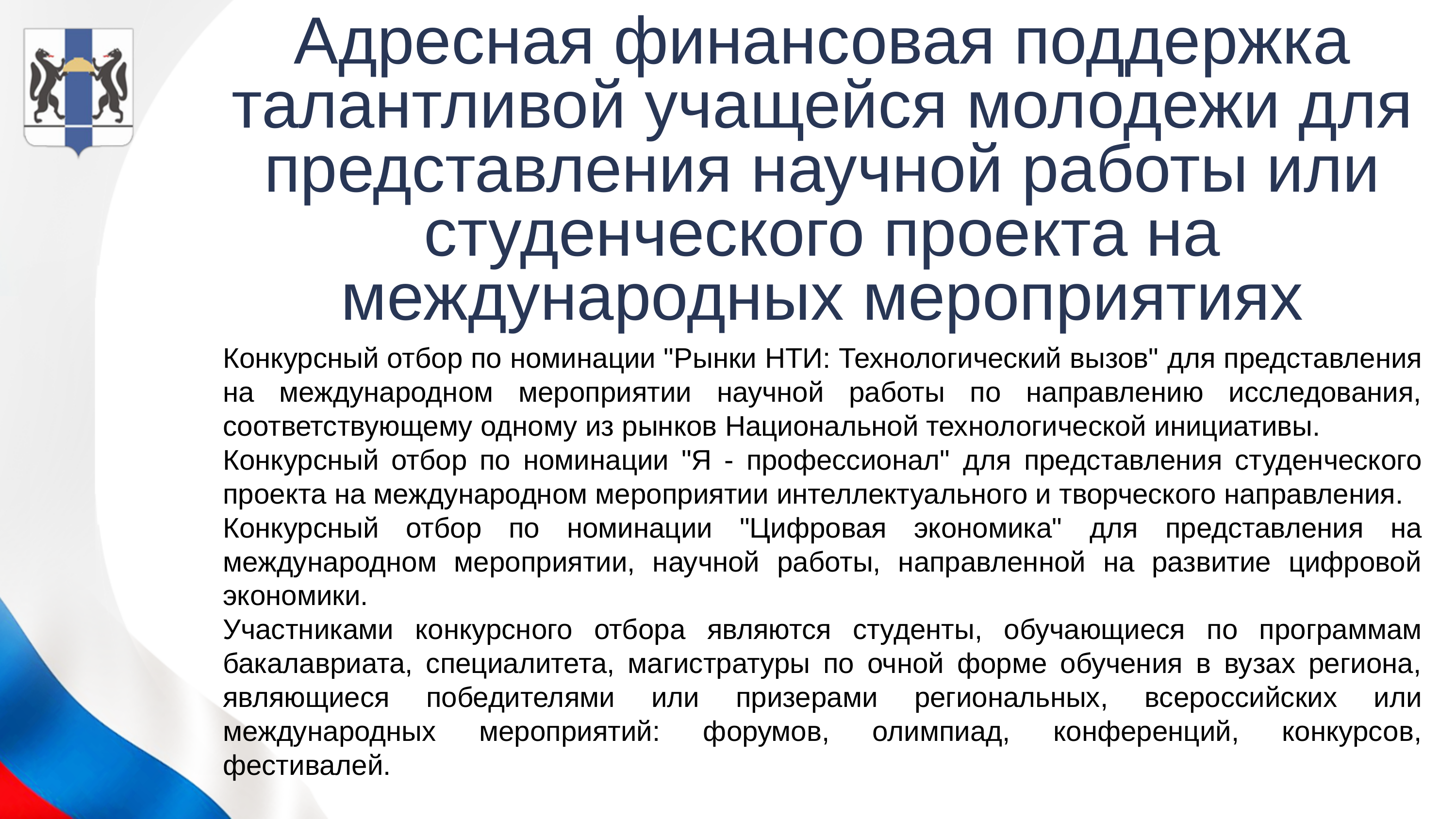

Адресная финансовая поддержка талантливой учащейся молодежи для представления научной работы или студенческого проекта на международных мероприятиях
Конкурсный отбор по номинации "Рынки НТИ: Технологический вызов" для представления на международном мероприятии научной работы по направлению исследования, соответствующему одному из рынков Национальной технологической инициативы.
Конкурсный отбор по номинации "Я - профессионал" для представления студенческого проекта на международном мероприятии интеллектуального и творческого направления.
Конкурсный отбор по номинации "Цифровая экономика" для представления на международном мероприятии, научной работы, направленной на развитие цифровой экономики.
Участниками конкурсного отбора являются студенты, обучающиеся по программам бакалавриата, специалитета, магистратуры по очной форме обучения в вузах региона, являющиеся победителями или призерами региональных, всероссийских или международных мероприятий: форумов, олимпиад, конференций, конкурсов, фестивалей.